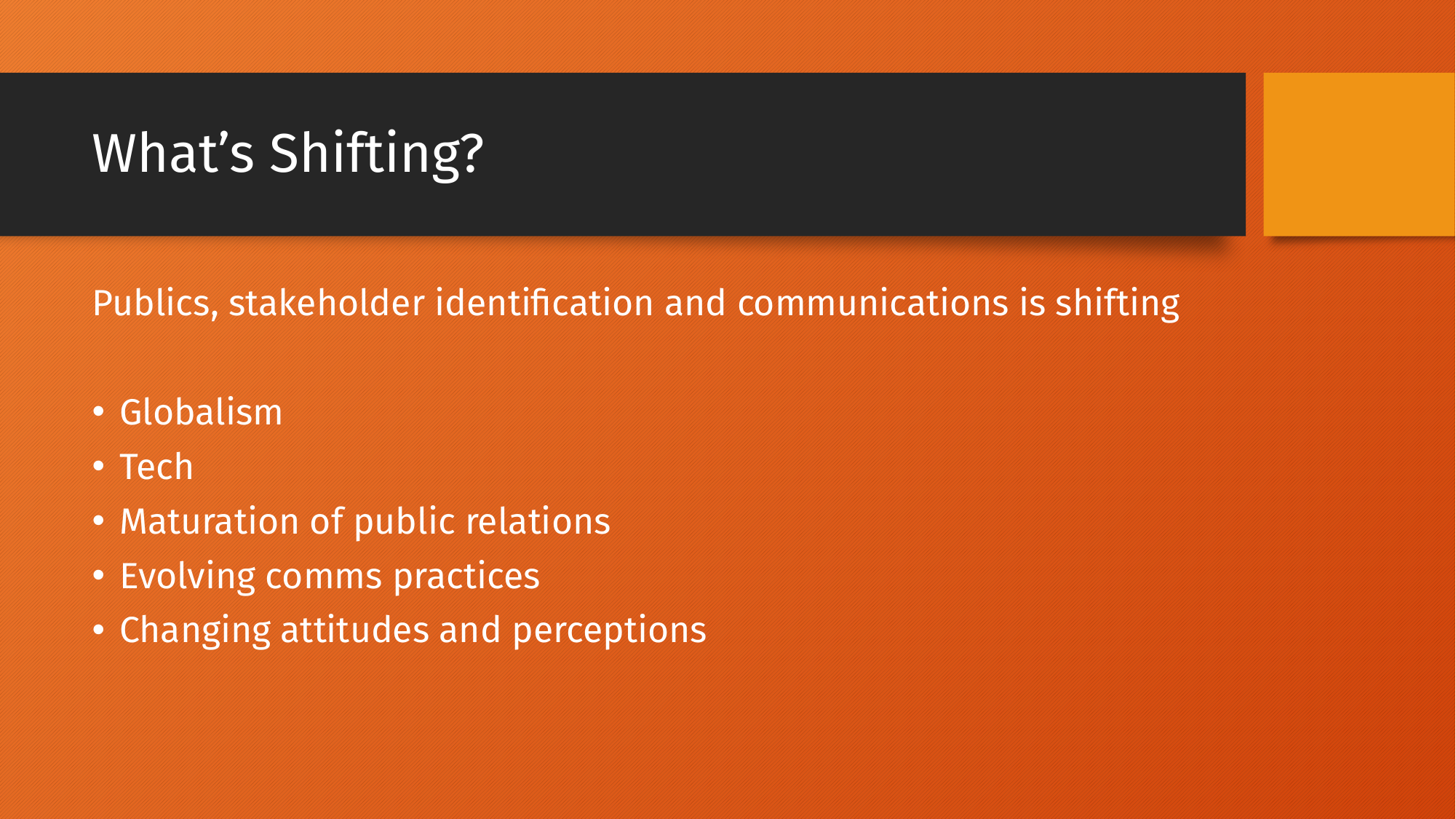

# What’s Shifting?
Publics, stakeholder identification and communications is shifting

Globalism
Tech
Maturation of public relations
Evolving comms practices
Changing attitudes and perceptions